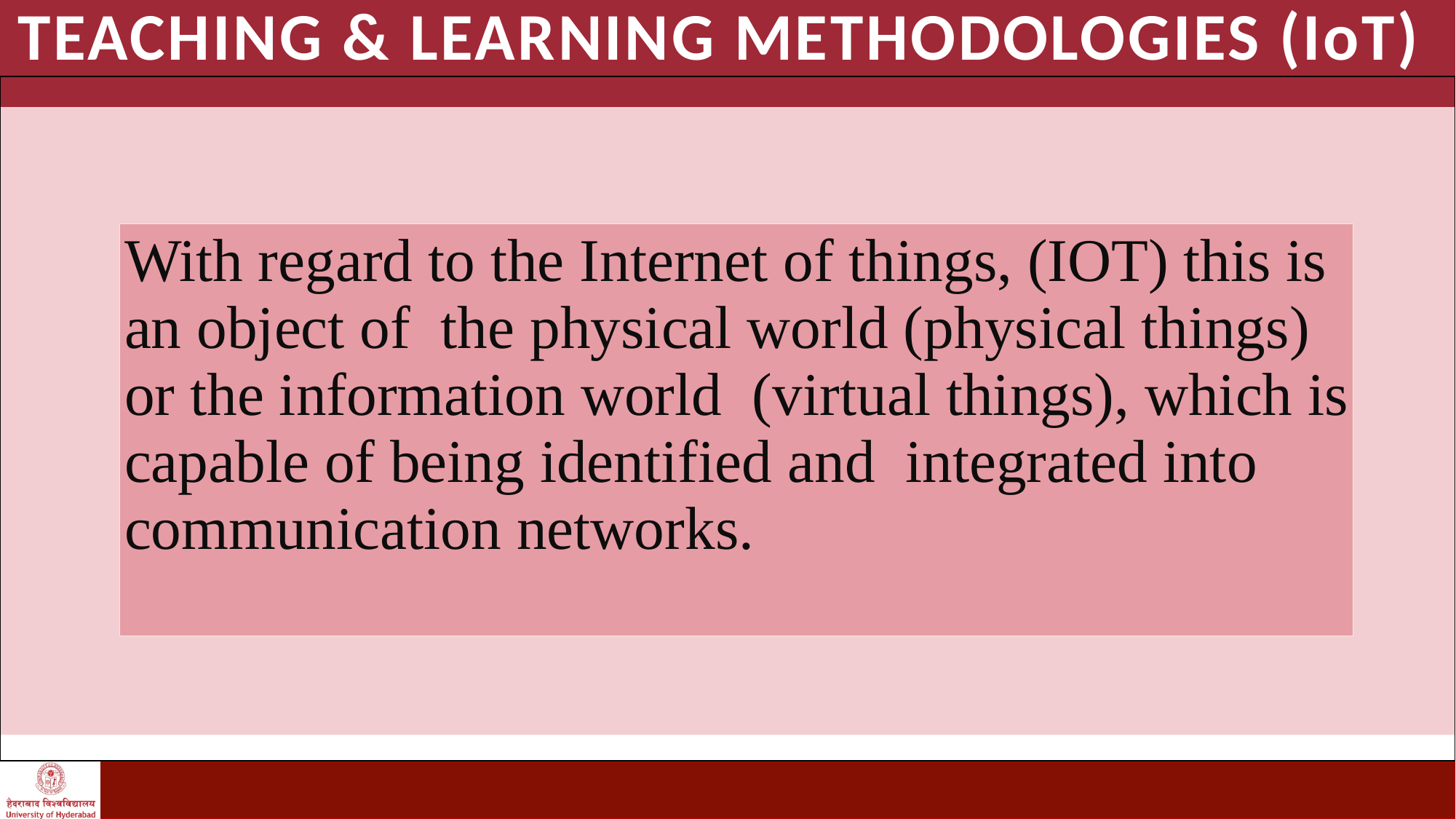

# TEACHING & LEARNING METHODOLOGIES (IoT)

With regard to the Internet of things, (IOT) this is an object of  the physical world (physical things) or the information world  (virtual things), which is capable of being identified and  integrated into communication networks.